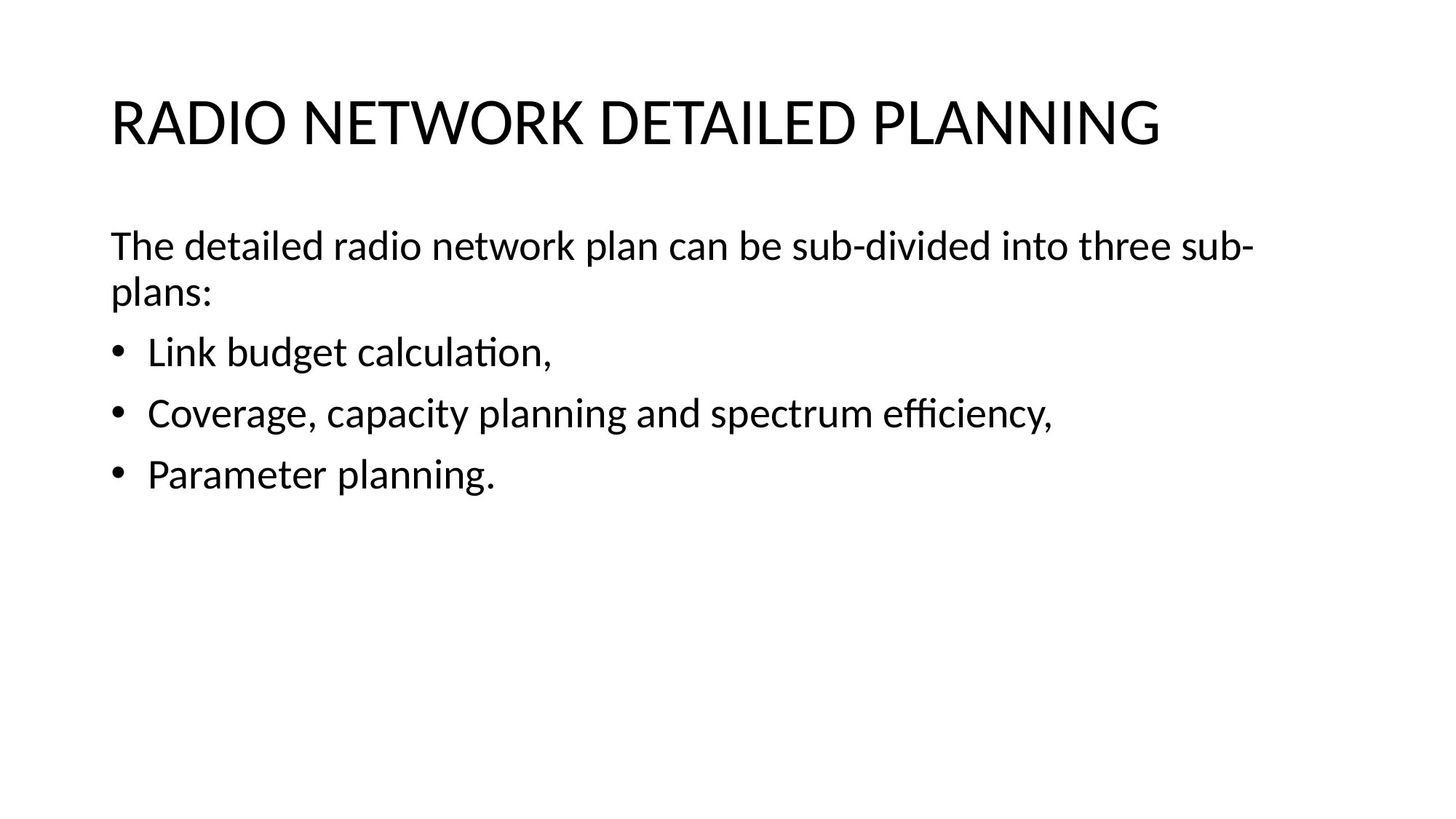

# RADIO NETWORK DETAILED PLANNING
The detailed radio network plan can be sub-divided into three sub-plans:
 Link budget calculation,
 Coverage, capacity planning and spectrum efficiency,
 Parameter planning.